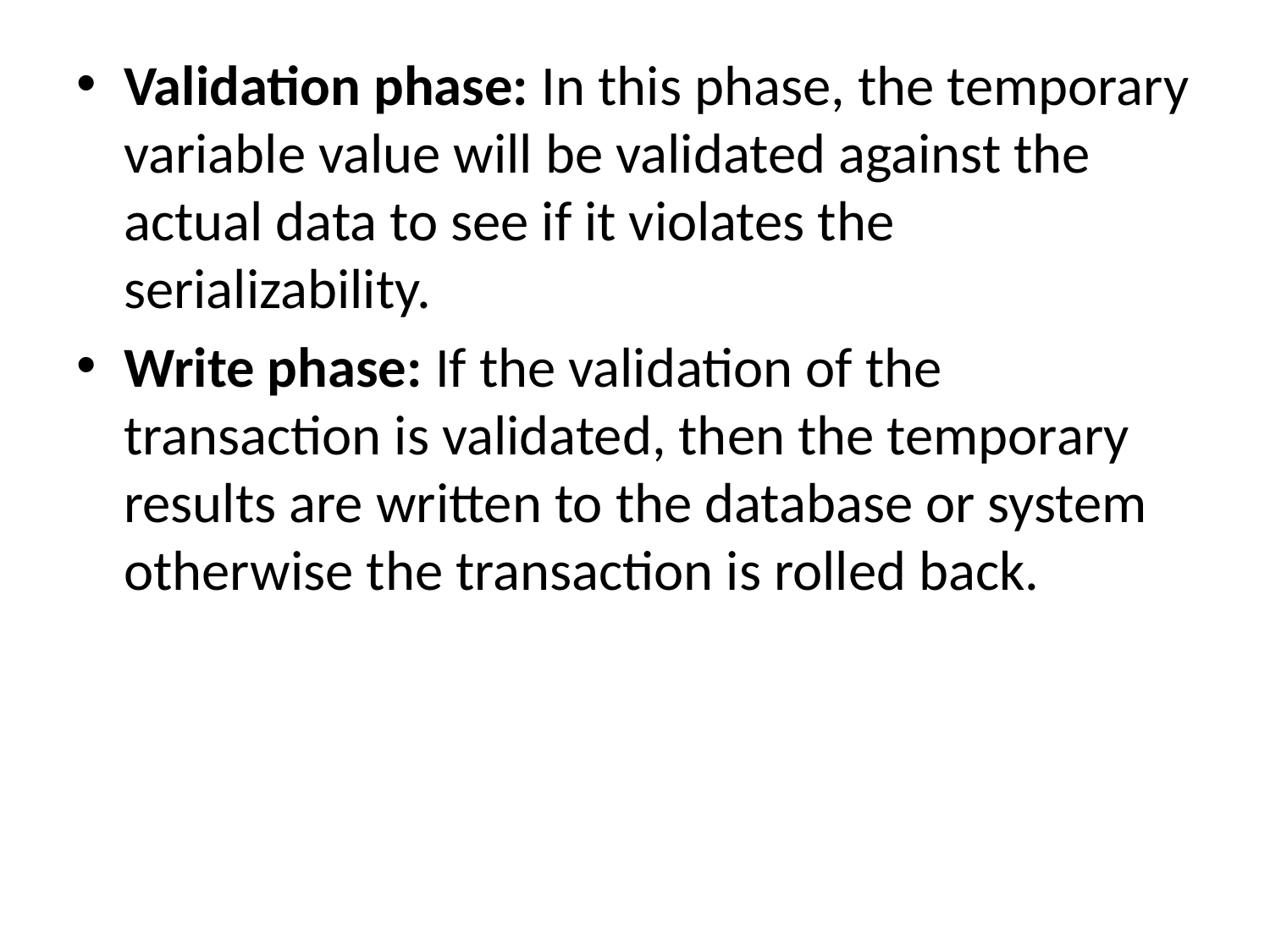

Validation phase: In this phase, the temporary variable value will be validated against the actual data to see if it violates the serializability.
Write phase: If the validation of the transaction is validated, then the temporary results are written to the database or system otherwise the transaction is rolled back.